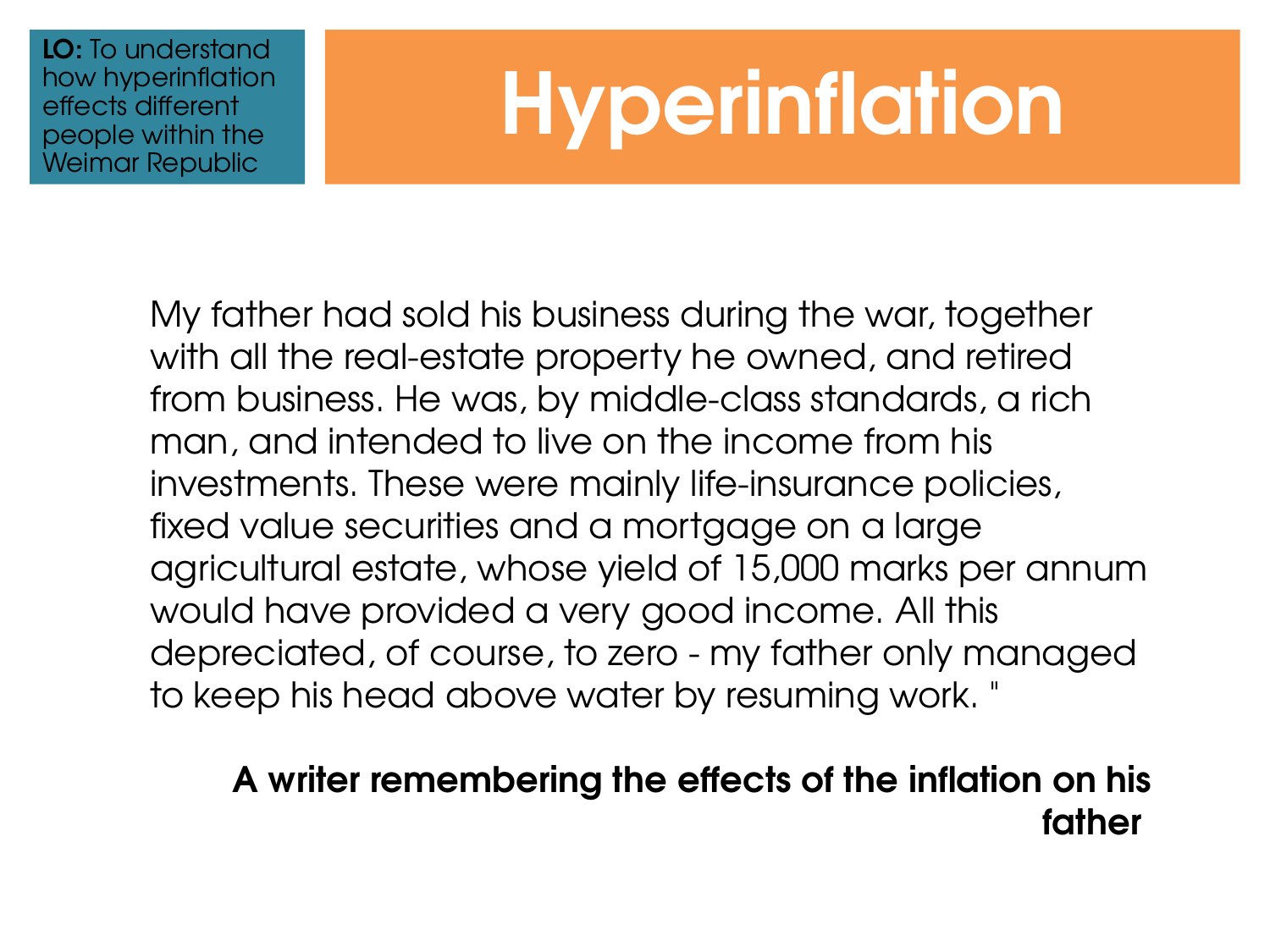

LO: To understand how hyperinflation effects different people within the Weimar Republic
Hyperinflation
My father had sold his business during the war, together with all the real-estate property he owned, and retired from business. He was, by middle-class standards, a rich man, and intended to live on the income from his investments. These were mainly life-insurance policies, fixed­ value securities and a mortgage on a large agricultural estate, whose yield of 15,000 marks per annum would have provided a very good income. All this depreciated, of course, to zero - my father only managed to keep his head above water by resuming work. "

 A writer remembering the effects of the inflation on his father